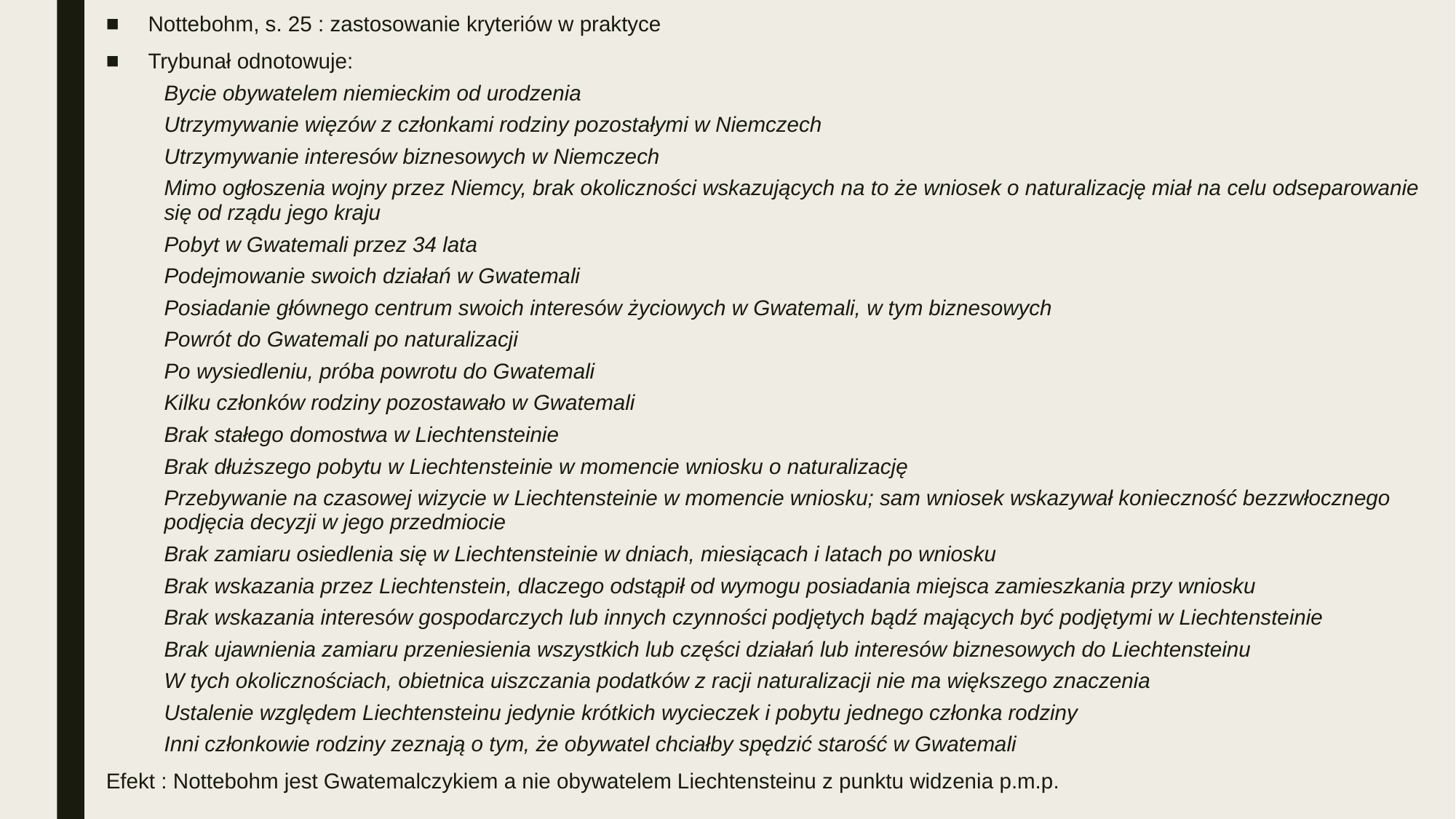

Nottebohm, s. 25 : zastosowanie kryteriów w praktyce
Trybunał odnotowuje:
Bycie obywatelem niemieckim od urodzenia
Utrzymywanie więzów z członkami rodziny pozostałymi w Niemczech
Utrzymywanie interesów biznesowych w Niemczech
Mimo ogłoszenia wojny przez Niemcy, brak okoliczności wskazujących na to że wniosek o naturalizację miał na celu odseparowanie się od rządu jego kraju
Pobyt w Gwatemali przez 34 lata
Podejmowanie swoich działań w Gwatemali
Posiadanie głównego centrum swoich interesów życiowych w Gwatemali, w tym biznesowych
Powrót do Gwatemali po naturalizacji
Po wysiedleniu, próba powrotu do Gwatemali
Kilku członków rodziny pozostawało w Gwatemali
Brak stałego domostwa w Liechtensteinie
Brak dłuższego pobytu w Liechtensteinie w momencie wniosku o naturalizację
Przebywanie na czasowej wizycie w Liechtensteinie w momencie wniosku; sam wniosek wskazywał konieczność bezzwłocznego podjęcia decyzji w jego przedmiocie
Brak zamiaru osiedlenia się w Liechtensteinie w dniach, miesiącach i latach po wniosku
Brak wskazania przez Liechtenstein, dlaczego odstąpił od wymogu posiadania miejsca zamieszkania przy wniosku
Brak wskazania interesów gospodarczych lub innych czynności podjętych bądź mających być podjętymi w Liechtensteinie
Brak ujawnienia zamiaru przeniesienia wszystkich lub części działań lub interesów biznesowych do Liechtensteinu
W tych okolicznościach, obietnica uiszczania podatków z racji naturalizacji nie ma większego znaczenia
Ustalenie względem Liechtensteinu jedynie krótkich wycieczek i pobytu jednego członka rodziny
Inni członkowie rodziny zeznają o tym, że obywatel chciałby spędzić starość w Gwatemali
Efekt : Nottebohm jest Gwatemalczykiem a nie obywatelem Liechtensteinu z punktu widzenia p.m.p.